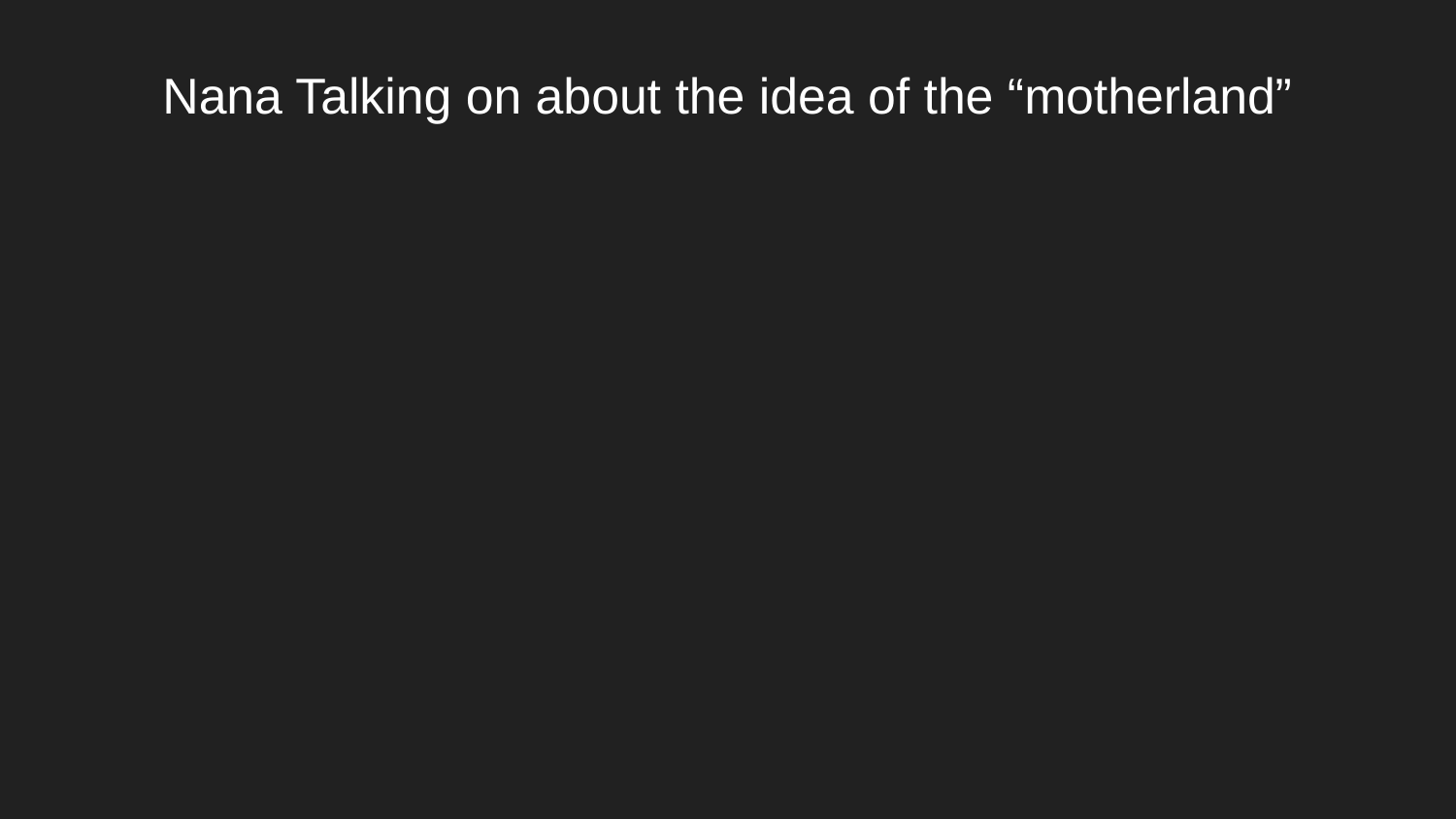

# Nana Talking on about the idea of the “motherland”